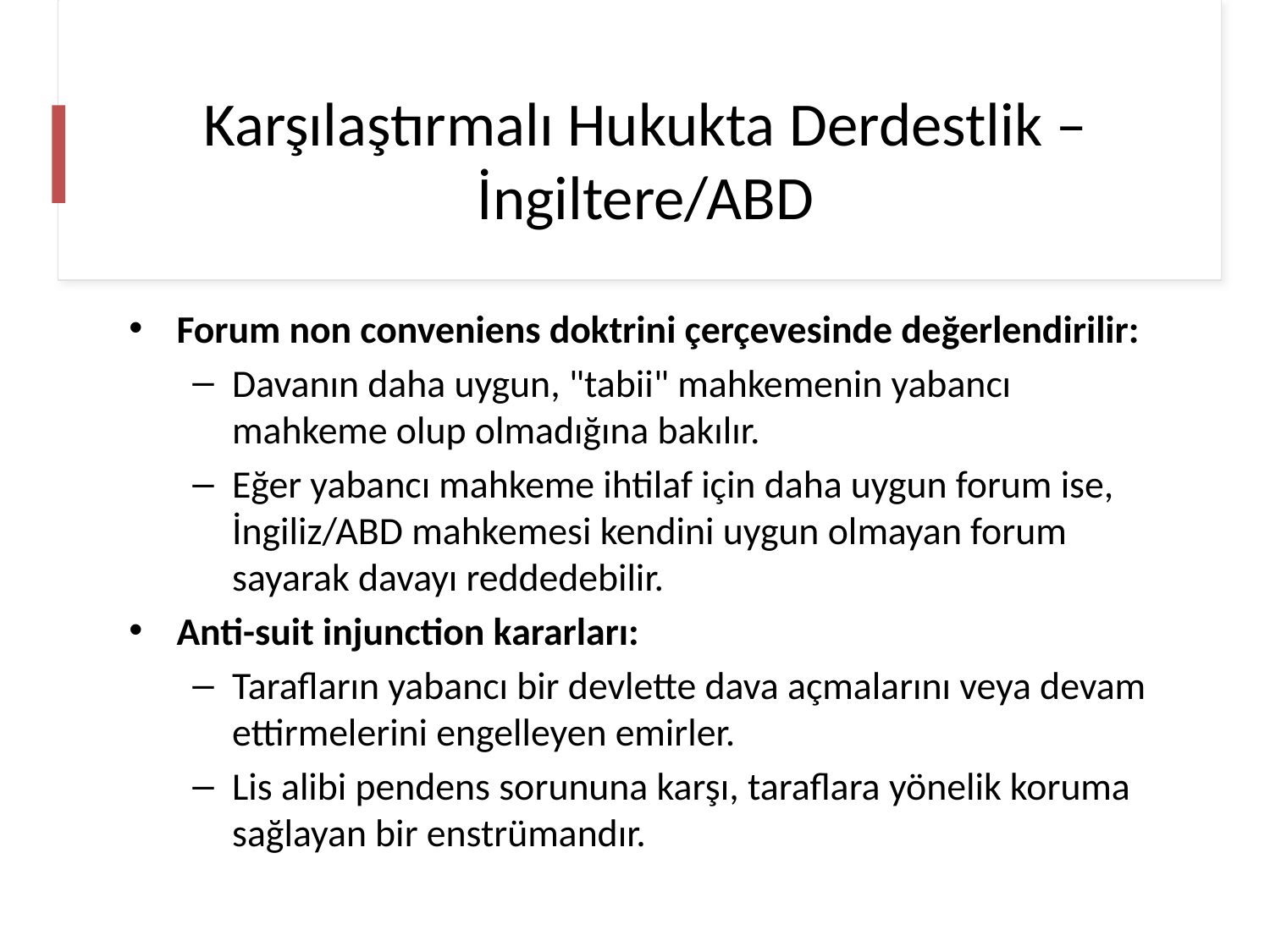

# Karşılaştırmalı Hukukta Derdestlik – İngiltere/ABD

Forum non conveniens doktrini çerçevesinde değerlendirilir:
Davanın daha uygun, "tabii" mahkemenin yabancı mahkeme olup olmadığına bakılır.
Eğer yabancı mahkeme ihtilaf için daha uygun forum ise, İngiliz/ABD mahkemesi kendini uygun olmayan forum sayarak davayı reddedebilir.
Anti-suit injunction kararları:
Tarafların yabancı bir devlette dava açmalarını veya devam ettirmelerini engelleyen emirler.
Lis alibi pendens sorununa karşı, taraflara yönelik koruma sağlayan bir enstrümandır.